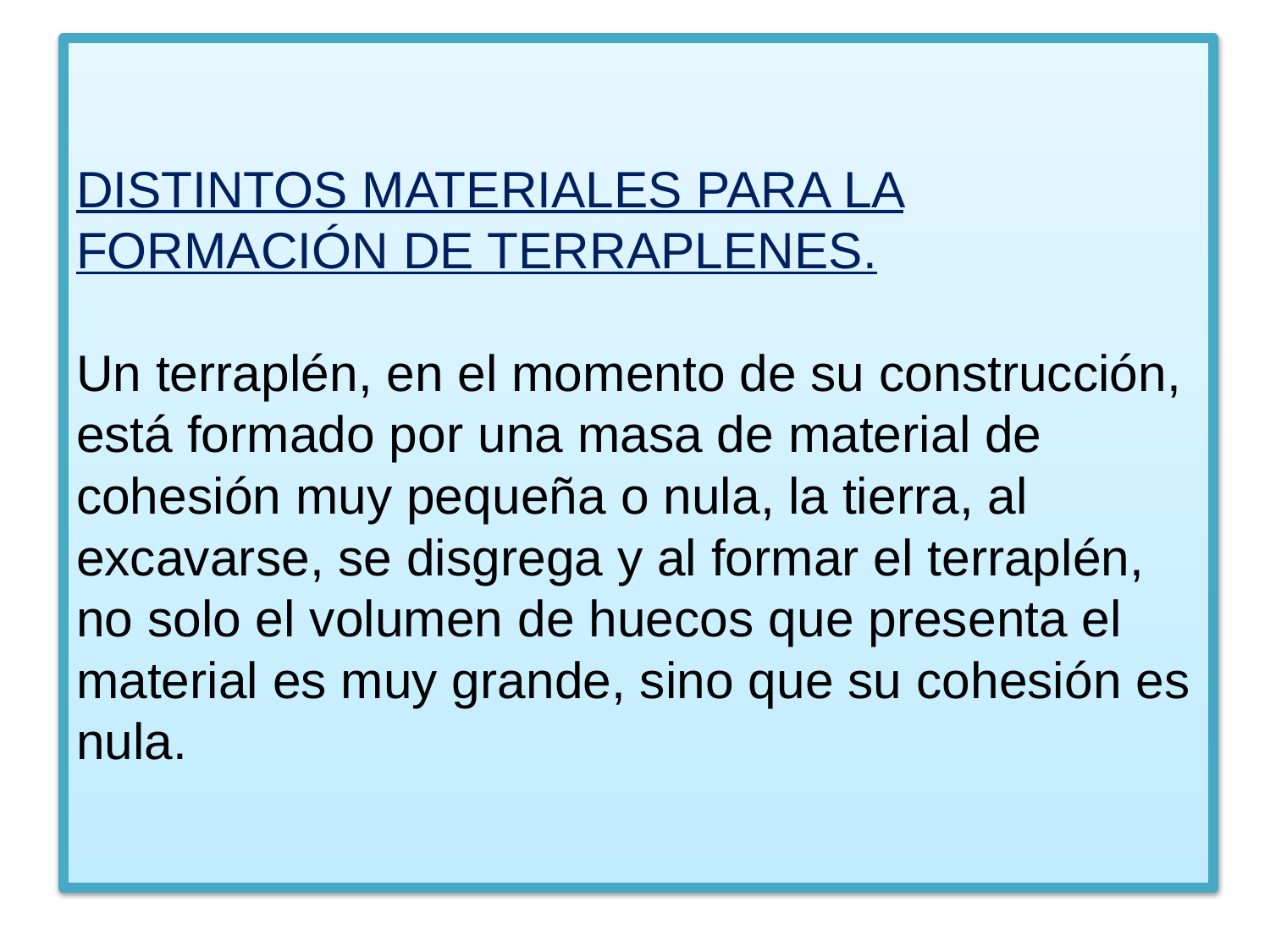

# DISTINTOS MATERIALES PARA LA FORMACIÓN DE TERRAPLENES. Un terraplén, en el momento de su construcción, está formado por una masa de material de cohesión muy pequeña o nula, la tierra, al excavarse, se disgrega y al formar el terraplén, no solo el volumen de huecos que presenta el material es muy grande, sino que su cohesión es nula.